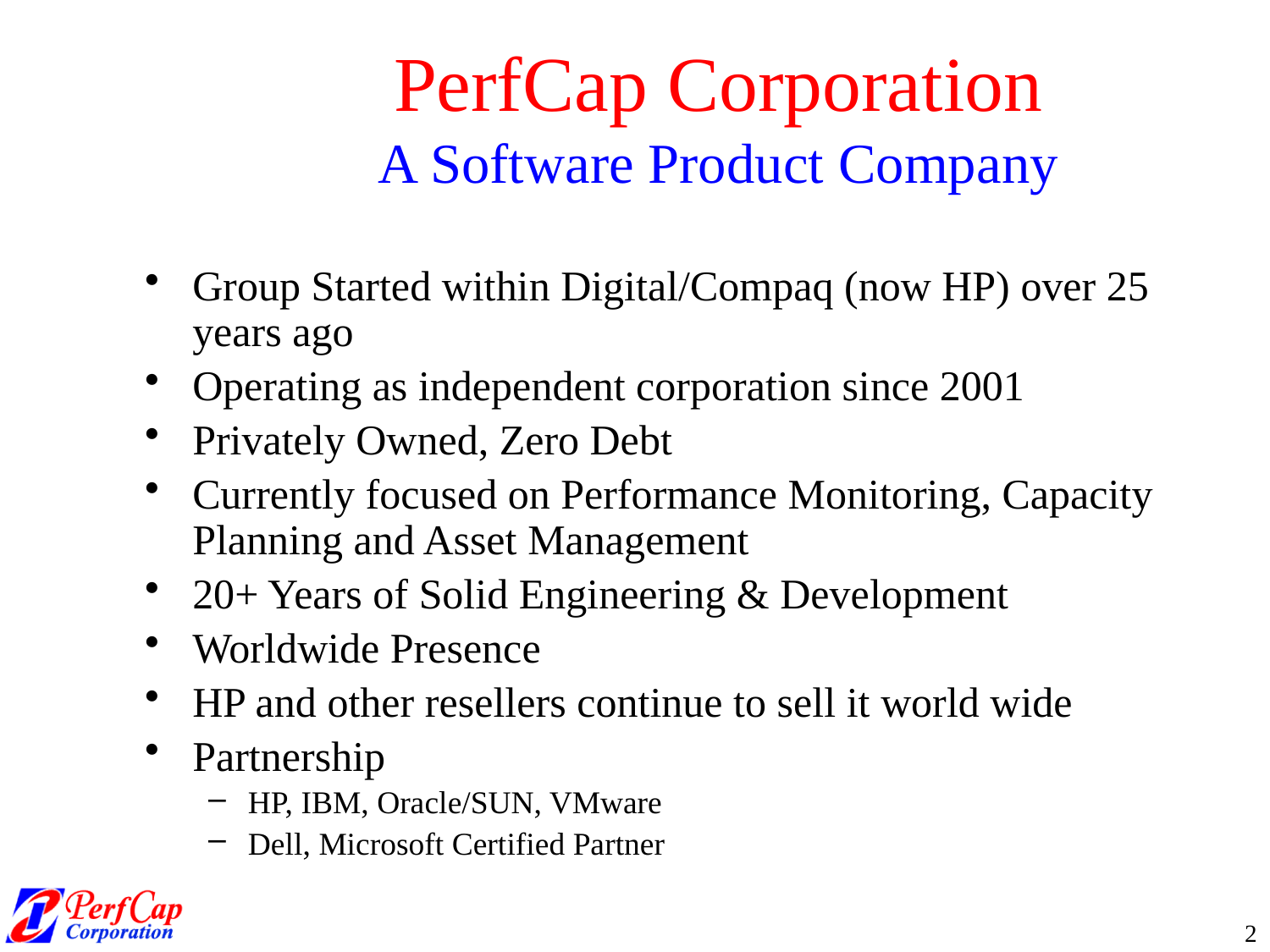

# PerfCap Corporation A Software Product Company
Group Started within Digital/Compaq (now HP) over 25 years ago
Operating as independent corporation since 2001
Privately Owned, Zero Debt
Currently focused on Performance Monitoring, Capacity Planning and Asset Management
20+ Years of Solid Engineering & Development
Worldwide Presence
HP and other resellers continue to sell it world wide
Partnership
HP, IBM, Oracle/SUN, VMware
Dell, Microsoft Certified Partner
2